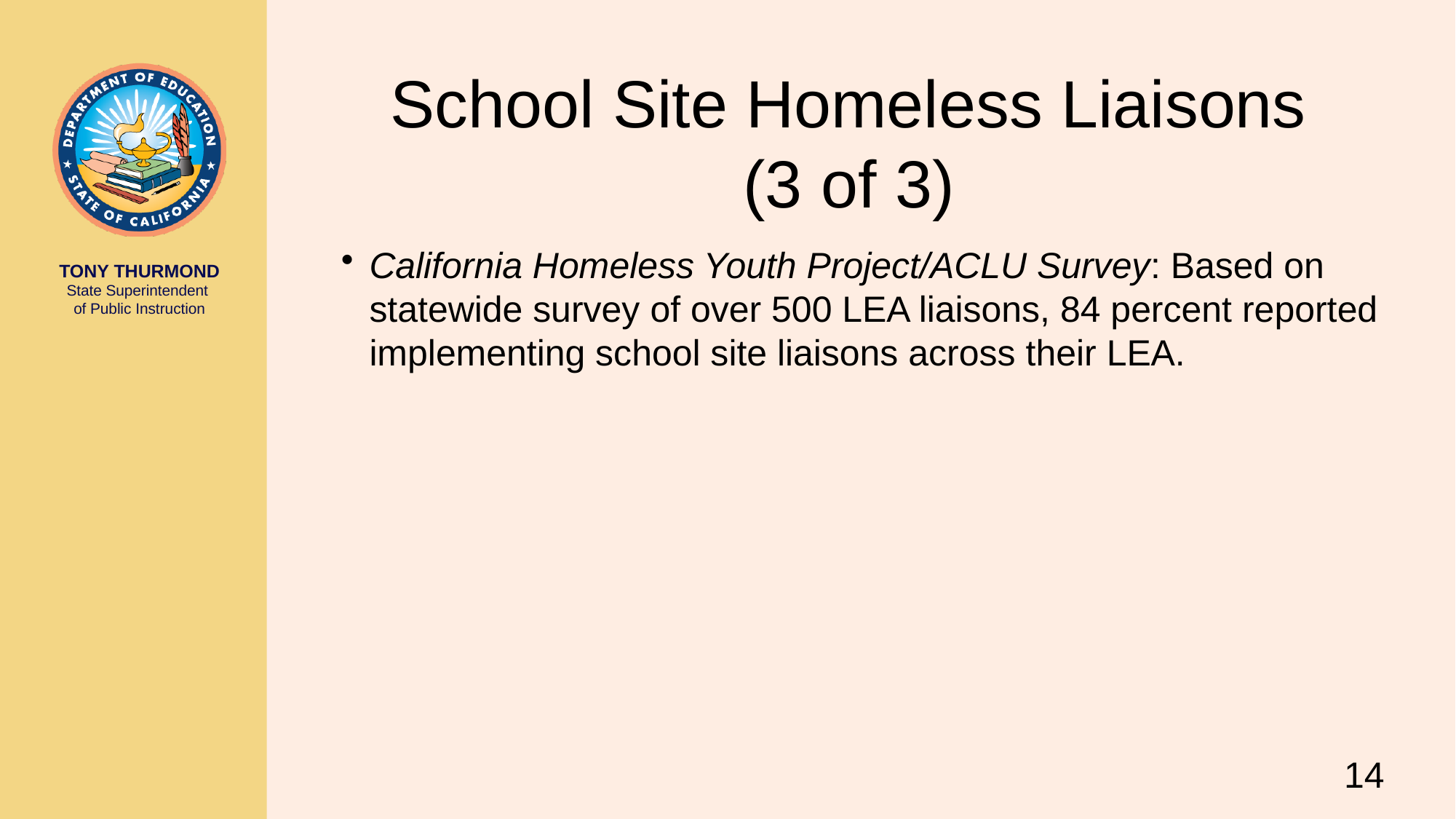

# School Site Homeless Liaisons (3 of 3)
California Homeless Youth Project/ACLU Survey: Based on statewide survey of over 500 LEA liaisons, 84 percent reported implementing school site liaisons across their LEA.

14